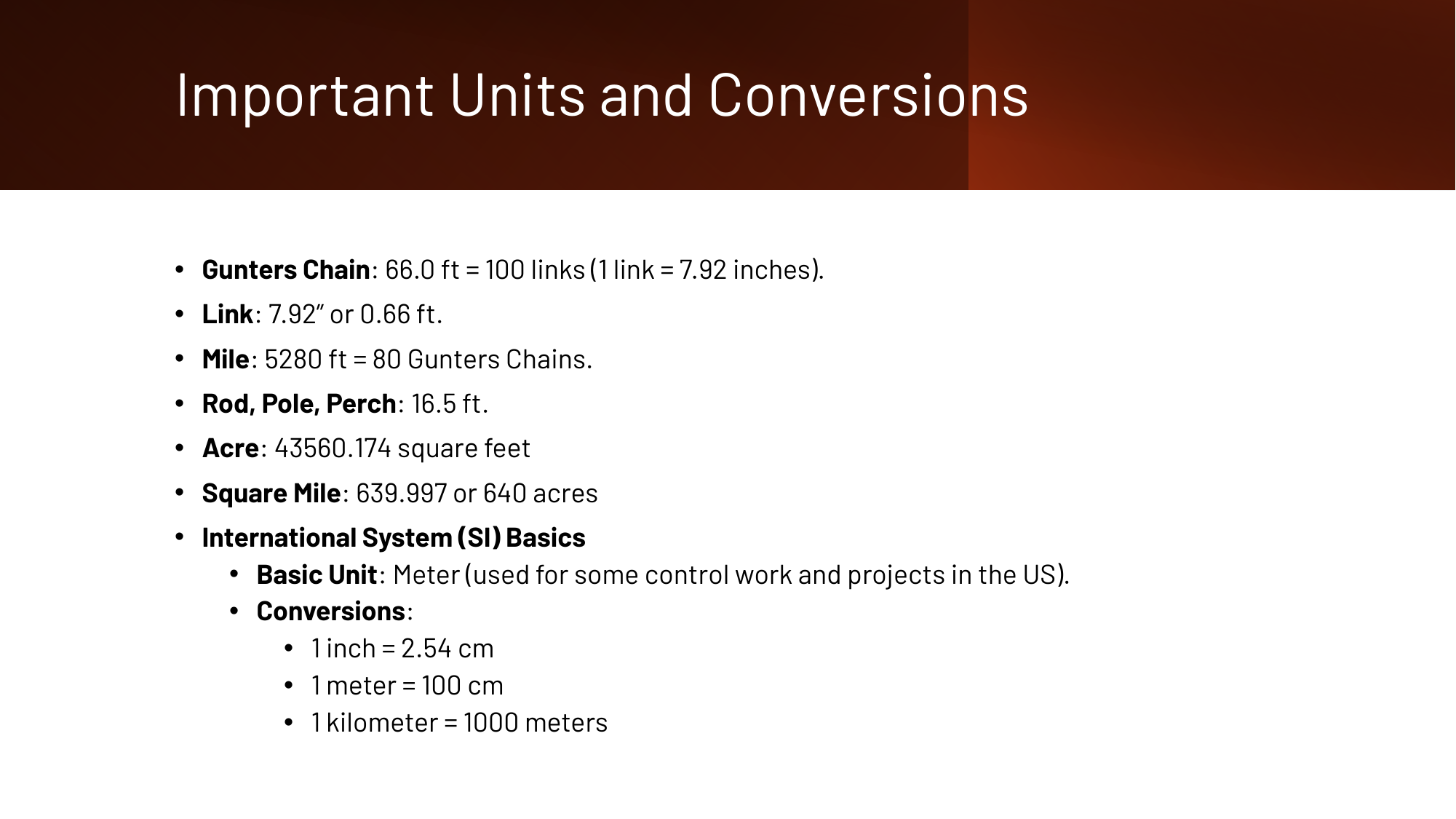

# Important Units and Conversions
Gunters Chain: 66.0 ft = 100 links (1 link = 7.92 inches).
Link: 7.92” or 0.66 ft.
Mile: 5280 ft = 80 Gunters Chains.
Rod, Pole, Perch: 16.5 ft.
Acre: 43560.174 square feet
Square Mile: 639.997 or 640 acres
International System (SI) Basics
Basic Unit: Meter (used for some control work and projects in the US).
Conversions:
1 inch = 2.54 cm
1 meter = 100 cm
1 kilometer = 1000 meters